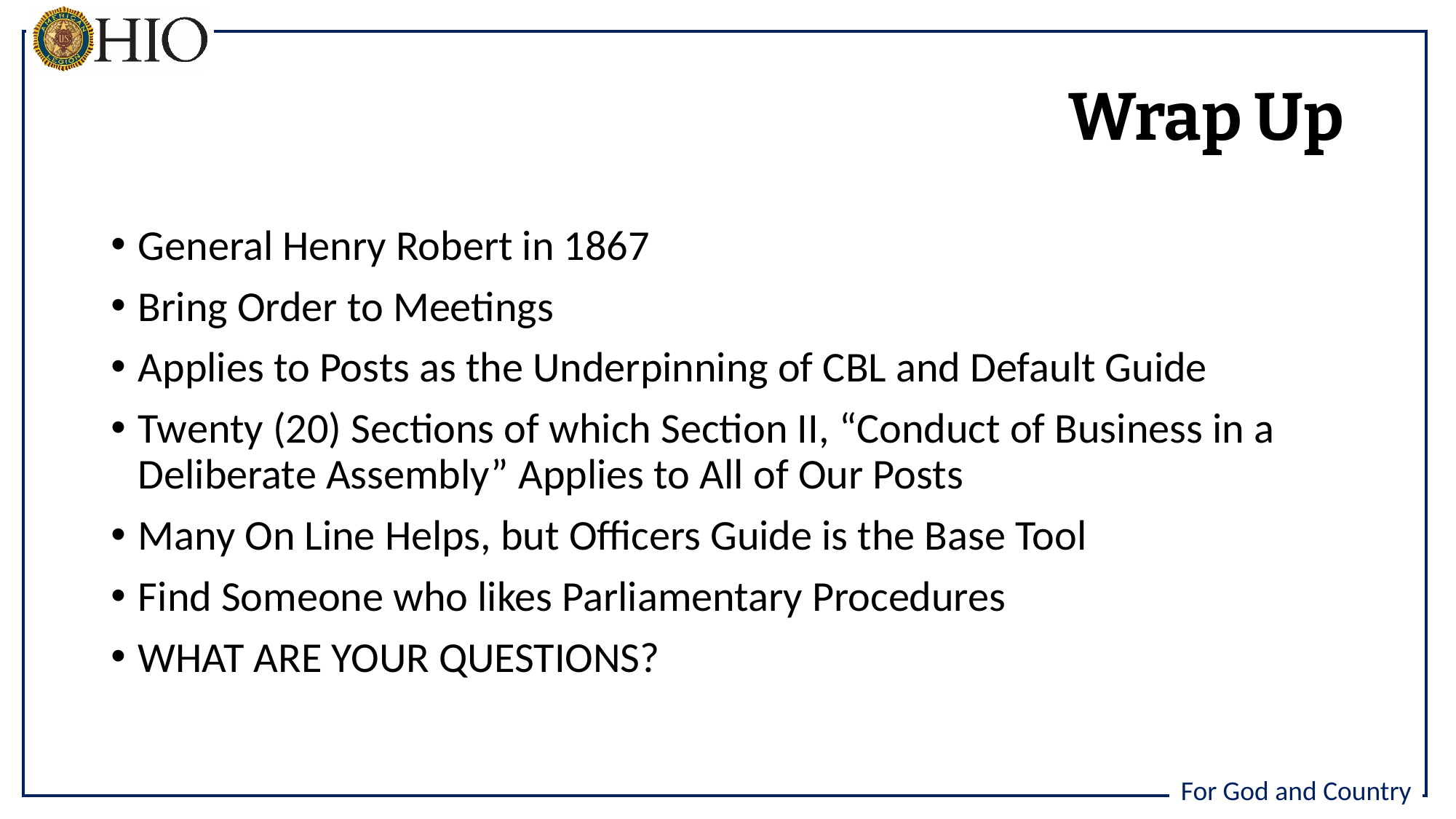

# Wrap Up
General Henry Robert in 1867
Bring Order to Meetings
Applies to Posts as the Underpinning of CBL and Default Guide
Twenty (20) Sections of which Section II, “Conduct of Business in a Deliberate Assembly” Applies to All of Our Posts
Many On Line Helps, but Officers Guide is the Base Tool
Find Someone who likes Parliamentary Procedures
WHAT ARE YOUR QUESTIONS?